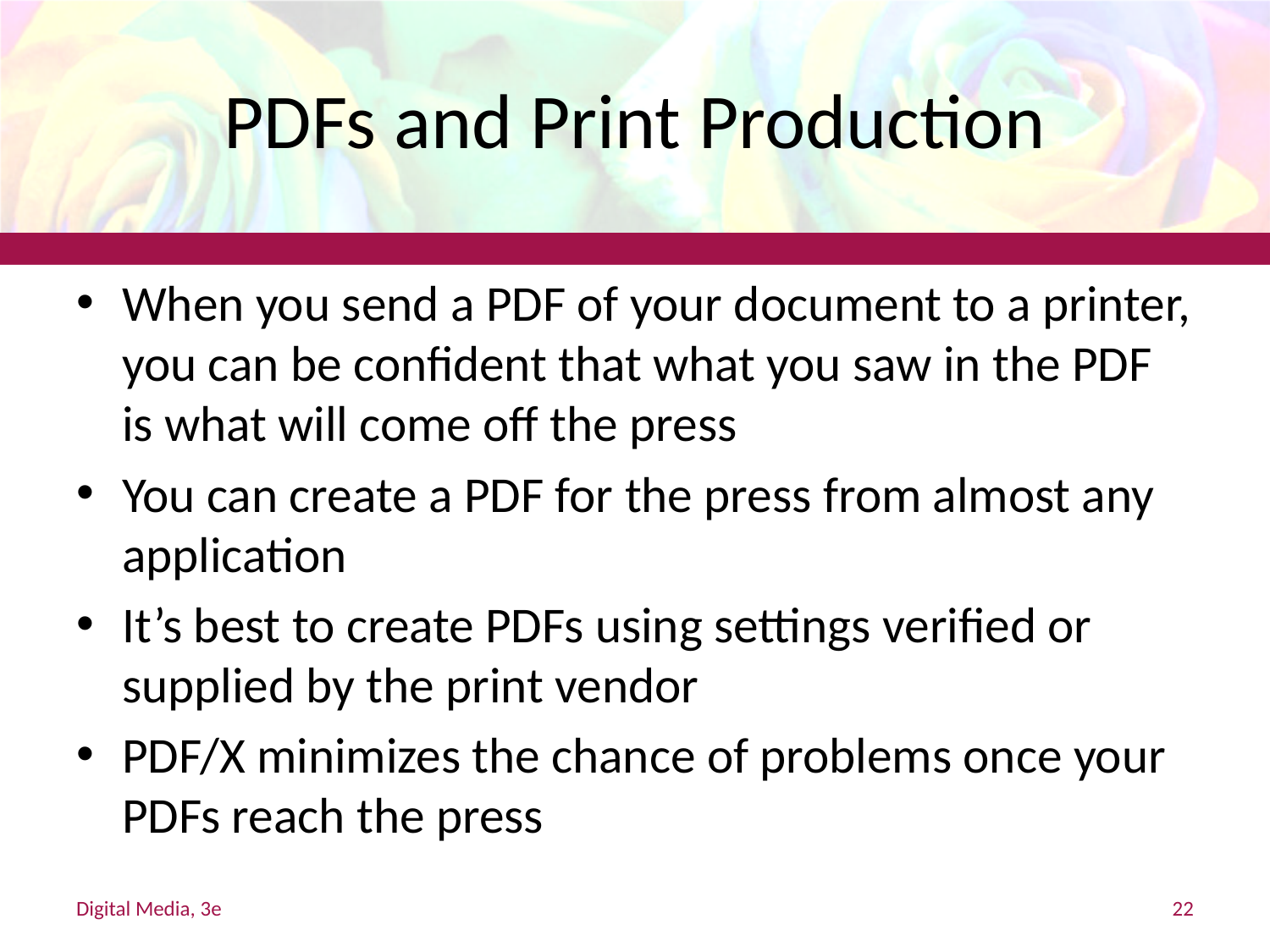

# PDFs and Print Production
When you send a PDF of your document to a printer, you can be confident that what you saw in the PDF is what will come off the press
You can create a PDF for the press from almost any application
It’s best to create PDFs using settings verified or supplied by the print vendor
PDF/X minimizes the chance of problems once your PDFs reach the press

Digital Media, 3e
22